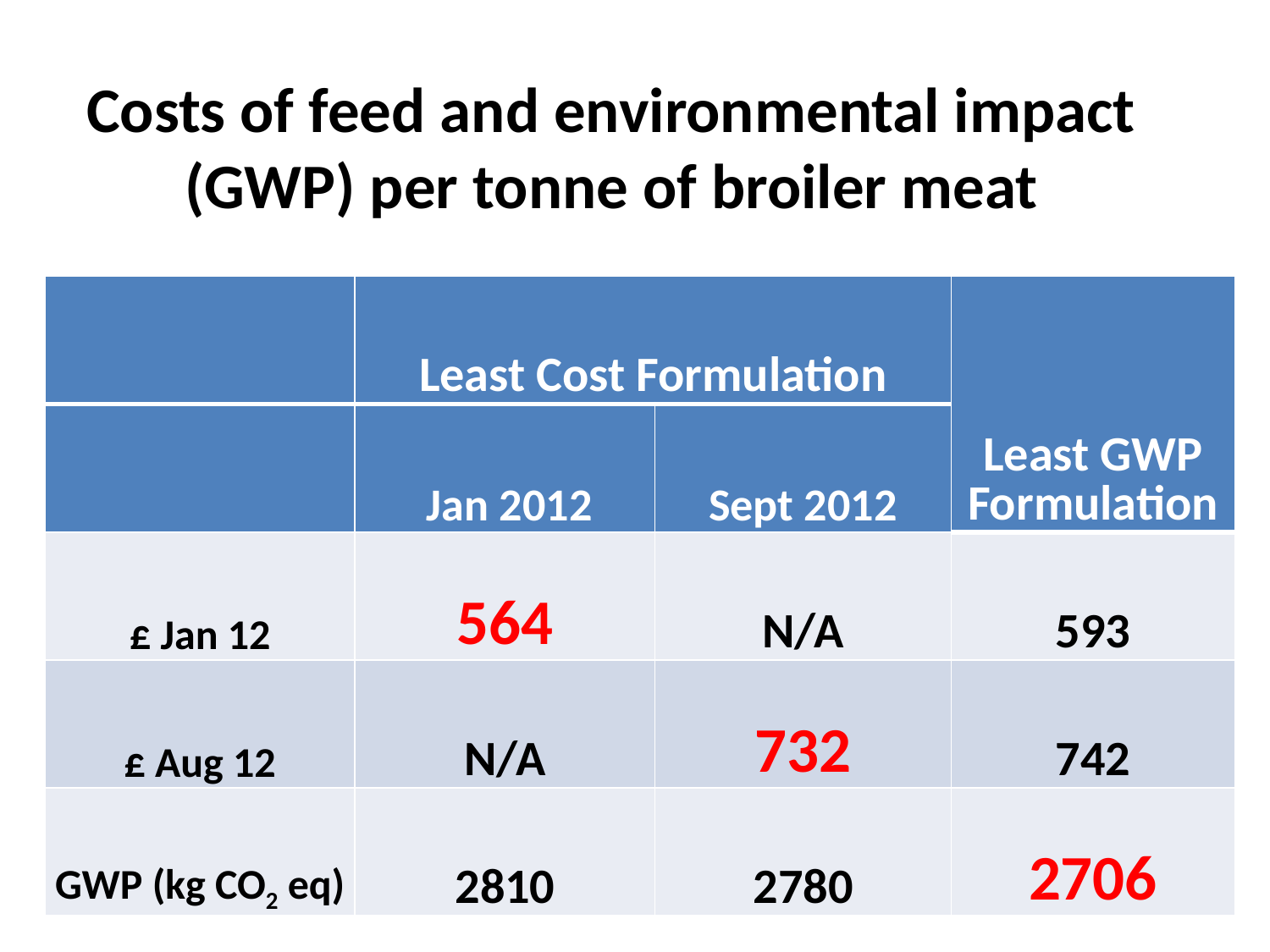

# Costs of feed and environmental impact (GWP) per tonne of broiler meat
|  | Least Cost Formulation |  | Least GWP Formulation |
| --- | --- | --- | --- |
|  | Jan 2012 | Sept 2012 |  |
| £ Jan 12 | 564 | N/A | 593 |
| £ Aug 12 | N/A | 732 | 742 |
| GWP (kg CO2 eq) | 2810 | 2780 | 2706 |